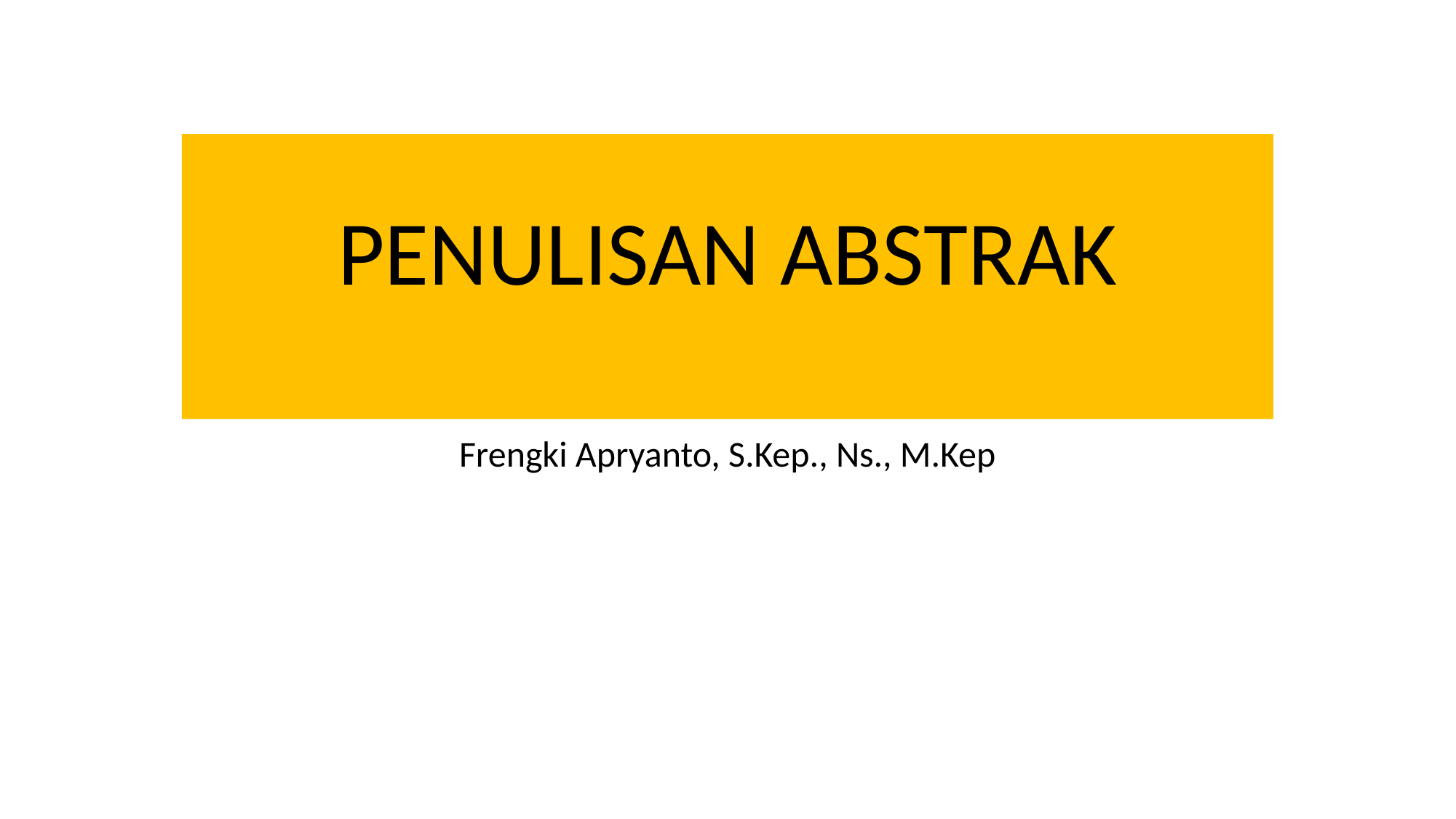

# PENULISAN ABSTRAK
Frengki Apryanto, S.Kep., Ns., M.Kep